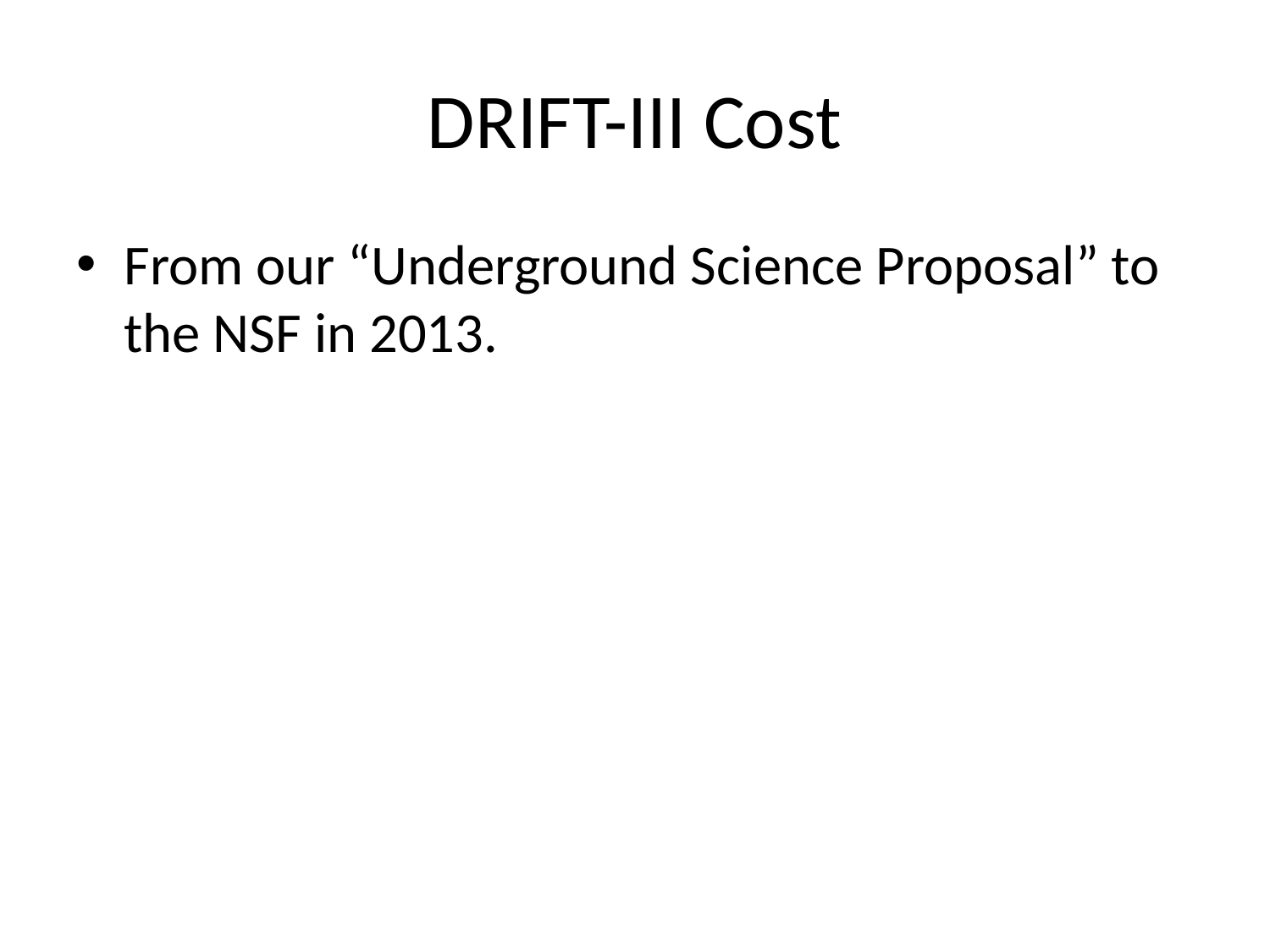

# DRIFT-III Cost
From our “Underground Science Proposal” to the NSF in 2013.